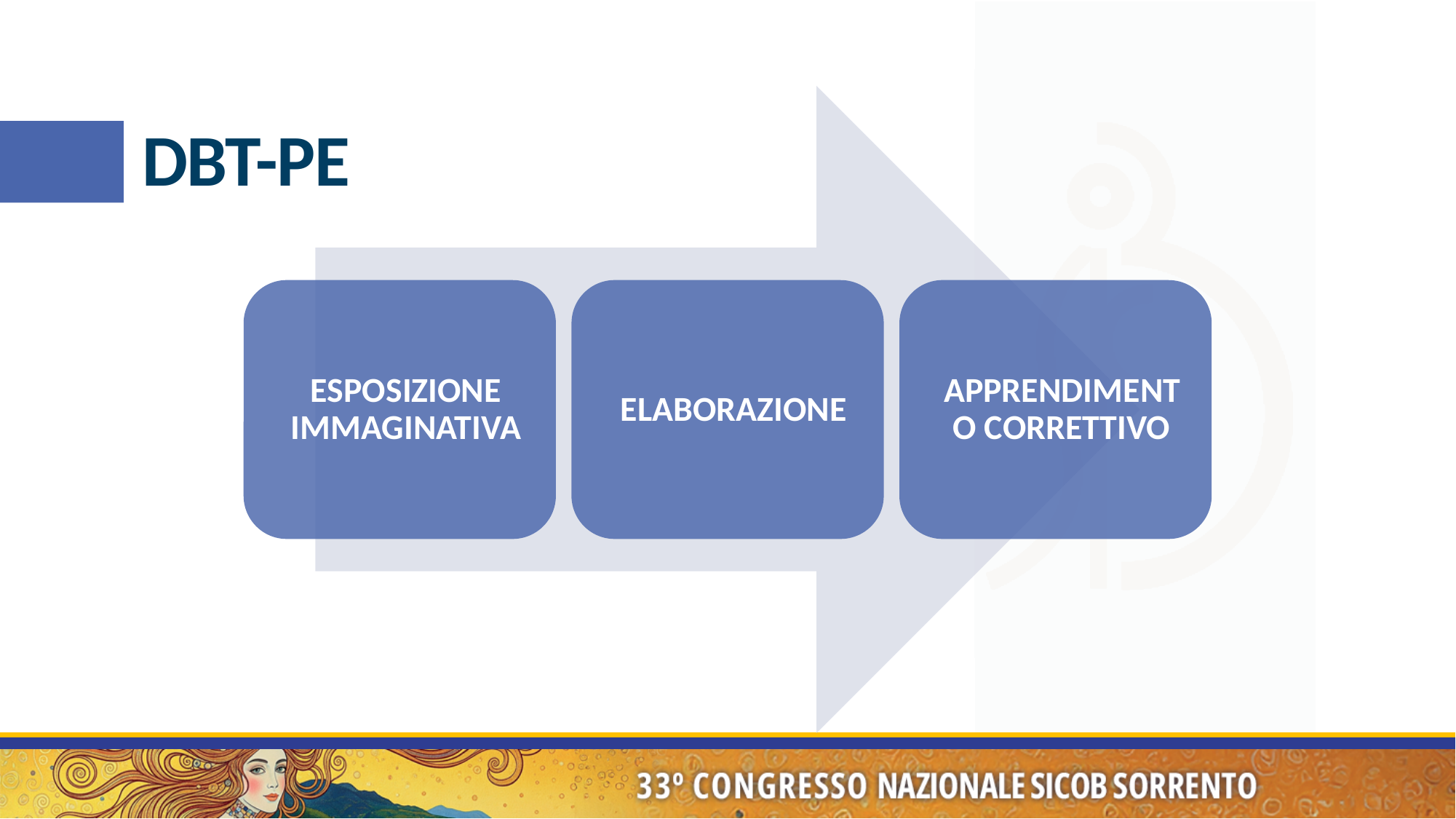

# DBT-PE
ESPOSIZIONE IMMAGINATIVA
ELABORAZIONE
APPRENDIMENTO CORRETTIVO